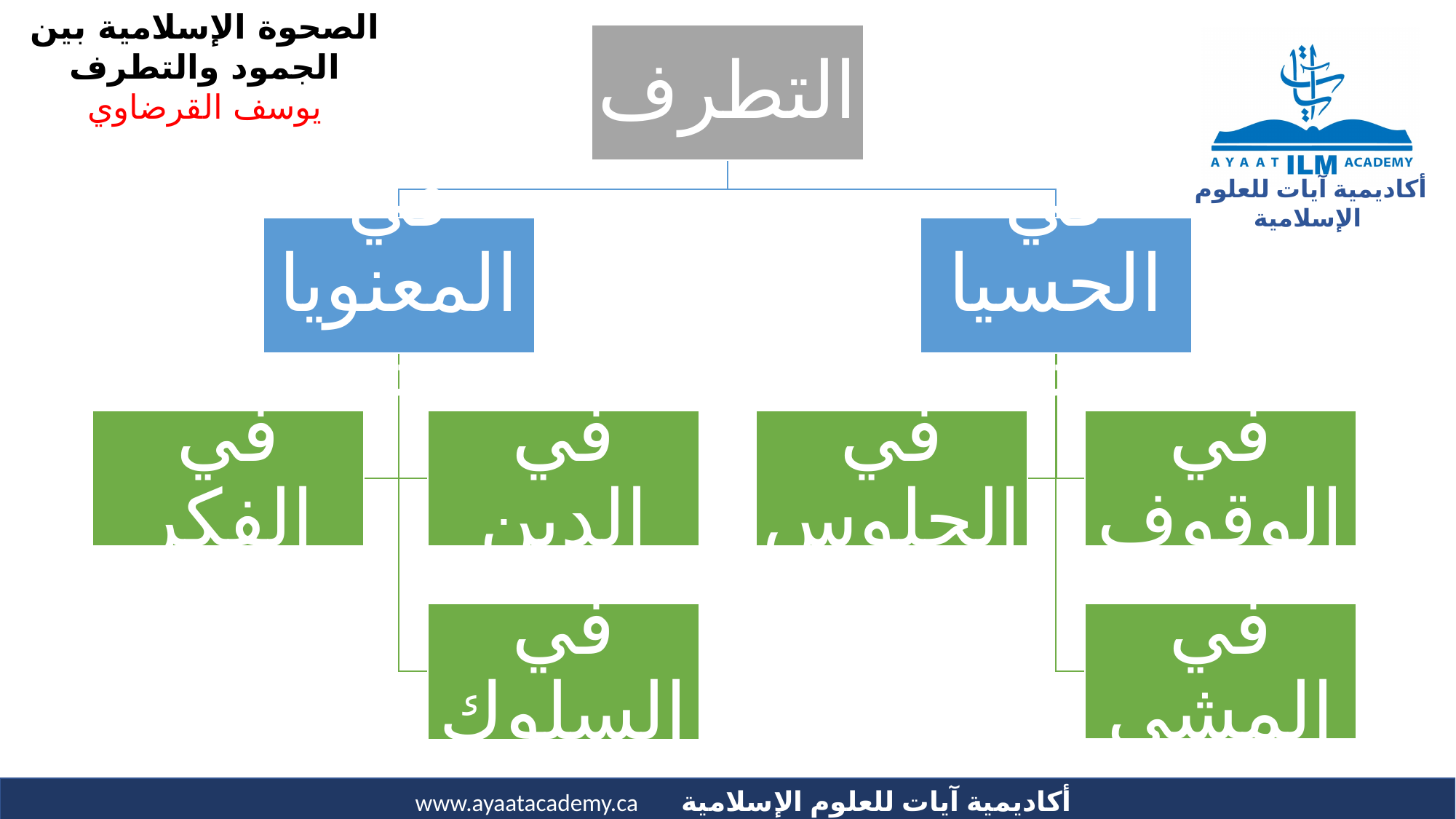

التطرف
في الحسيات
في الوقوف
في الجلوس
في المشي
في المعنويات
في الدين
في الفكر
في السلوك